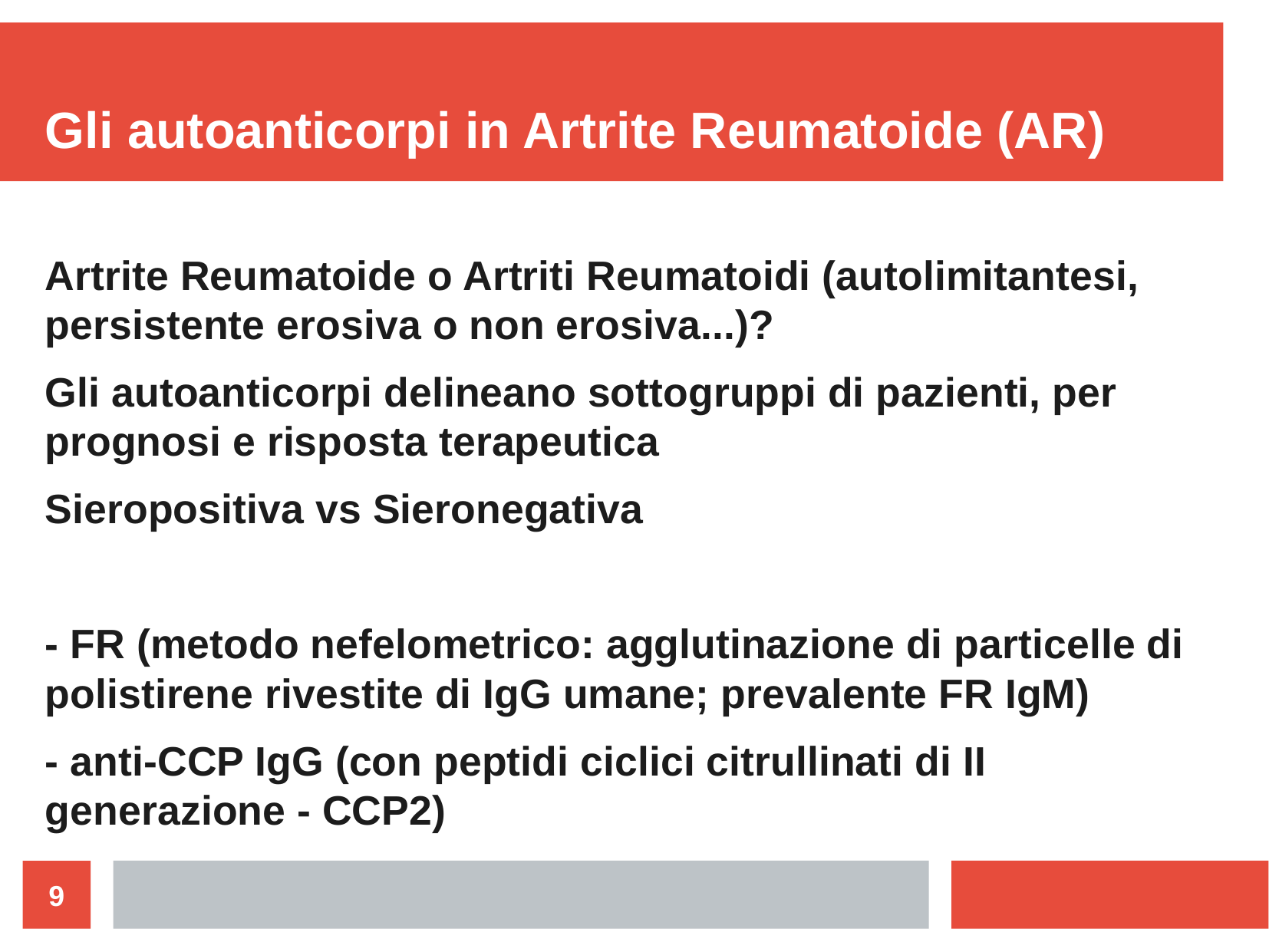

Gli autoanticorpi in Artrite Reumatoide (AR)
Artrite Reumatoide o Artriti Reumatoidi (autolimitantesi, persistente erosiva o non erosiva...)?
Gli autoanticorpi delineano sottogruppi di pazienti, per prognosi e risposta terapeutica
Sieropositiva vs Sieronegativa

- FR (metodo nefelometrico: agglutinazione di particelle di polistirene rivestite di IgG umane; prevalente FR IgM)
- anti-CCP IgG (con peptidi ciclici citrullinati di II generazione - CCP2)

9